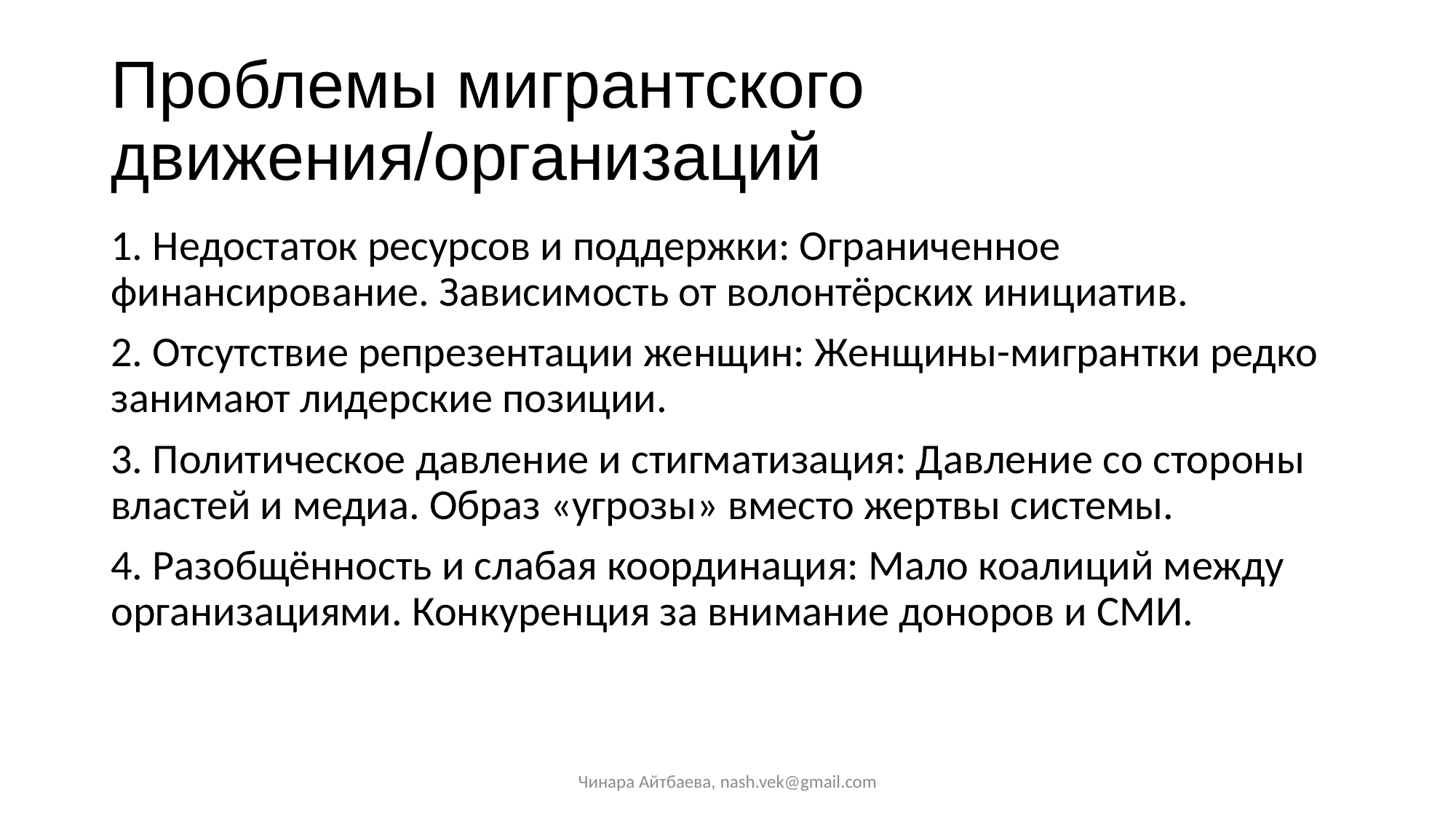

# Проблемы мигрантского движения/организаций
1. Недостаток ресурсов и поддержки: Ограниченное финансирование. Зависимость от волонтёрских инициатив.
2. Отсутствие репрезентации женщин: Женщины-мигрантки редко занимают лидерские позиции.
3. Политическое давление и стигматизация: Давление со стороны властей и медиа. Образ «угрозы» вместо жертвы системы.
4. Разобщённость и слабая координация: Мало коалиций между организациями. Конкуренция за внимание доноров и СМИ.
Чинара Айтбаева, nash.vek@gmail.com